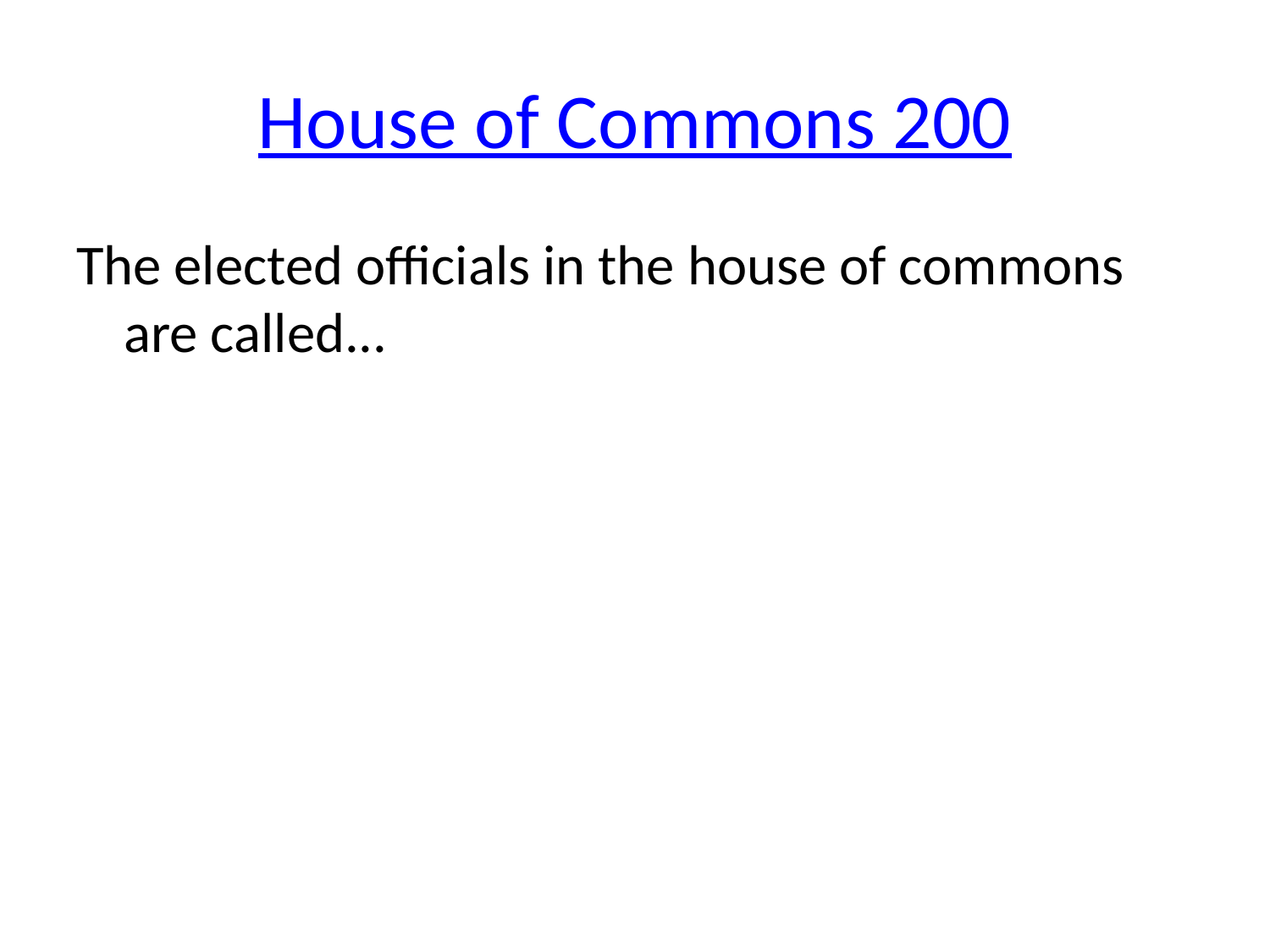

# House of Commons 200
The elected officials in the house of commons are called...